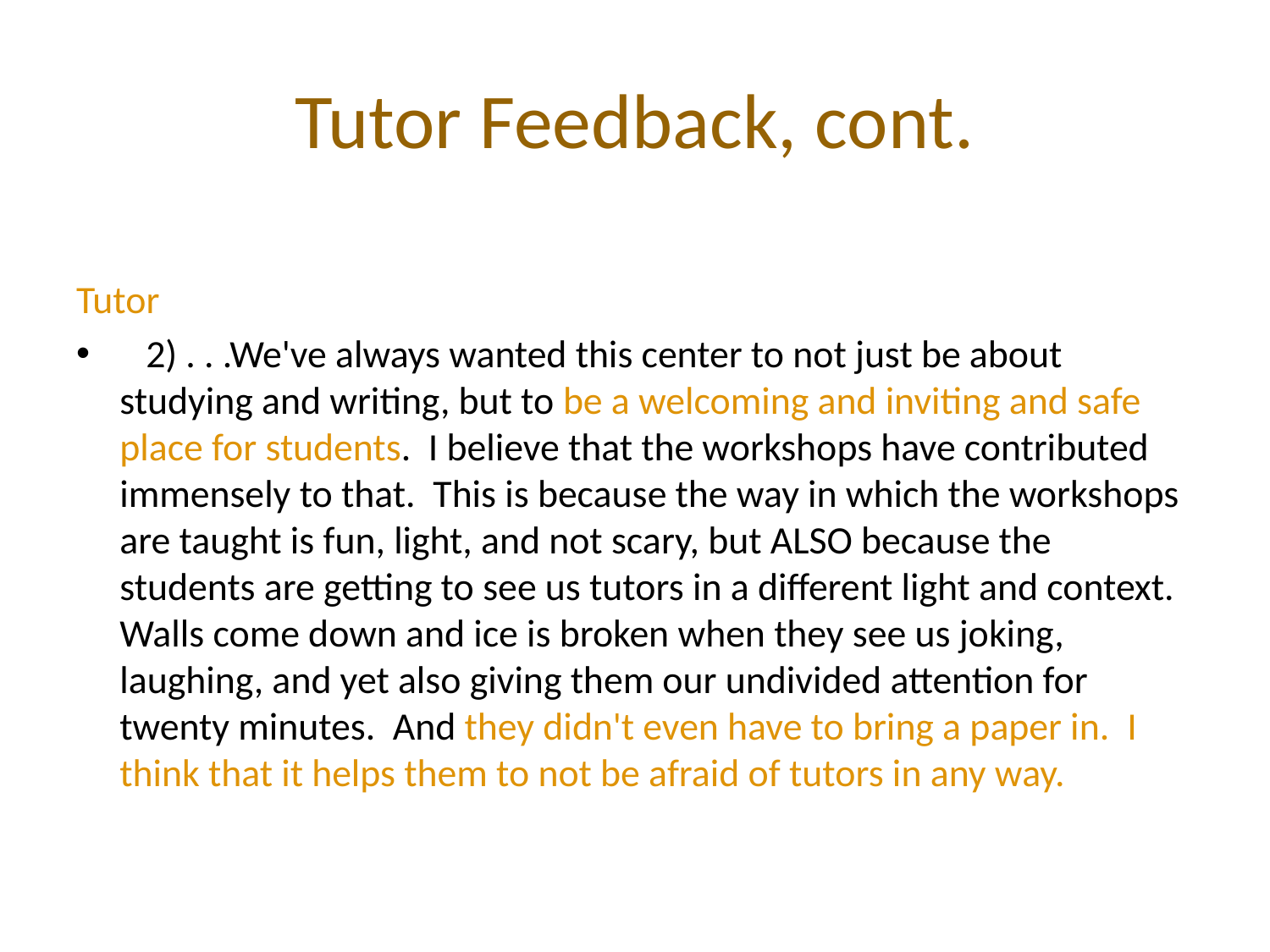

# Tutor Feedback, cont.
Tutor
   2) . . .We've always wanted this center to not just be about studying and writing, but to be a welcoming and inviting and safe place for students.  I believe that the workshops have contributed immensely to that.  This is because the way in which the workshops are taught is fun, light, and not scary, but ALSO because the students are getting to see us tutors in a different light and context.  Walls come down and ice is broken when they see us joking, laughing, and yet also giving them our undivided attention for twenty minutes.  And they didn't even have to bring a paper in.  I think that it helps them to not be afraid of tutors in any way.